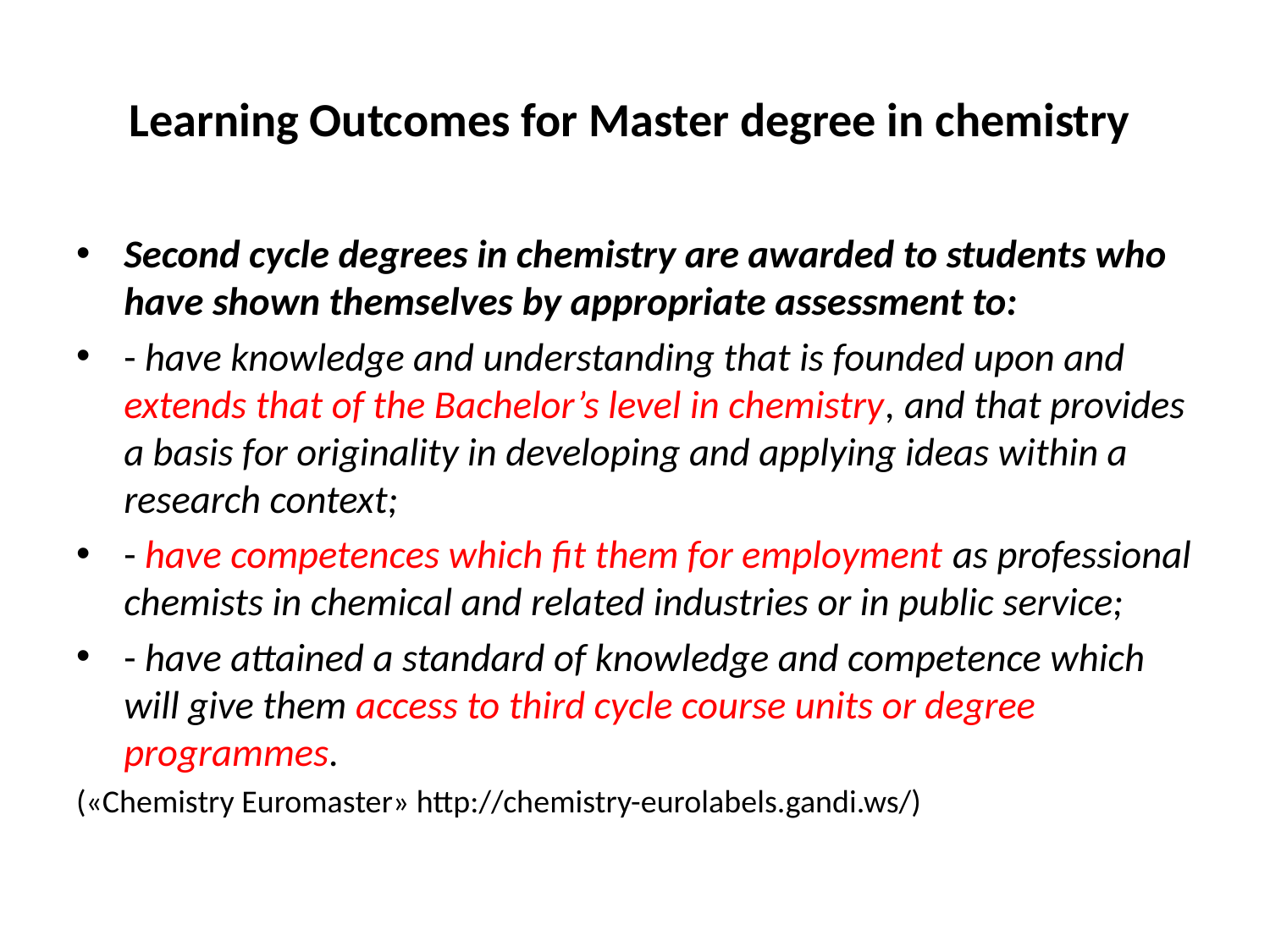

# Learning Outcomes for Master degree in chemistry
Second cycle degrees in chemistry are awarded to students who have shown themselves by appropriate assessment to:
- have knowledge and understanding that is founded upon and extends that of the Bachelor’s level in chemistry, and that provides a basis for originality in developing and applying ideas within a research context;
- have competences which fit them for employment as professional chemists in chemical and related industries or in public service;
- have attained a standard of knowledge and competence which will give them access to third cycle course units or degree programmes.
(«Chemistry Euromaster» http://chemistry-eurolabels.gandi.ws/)